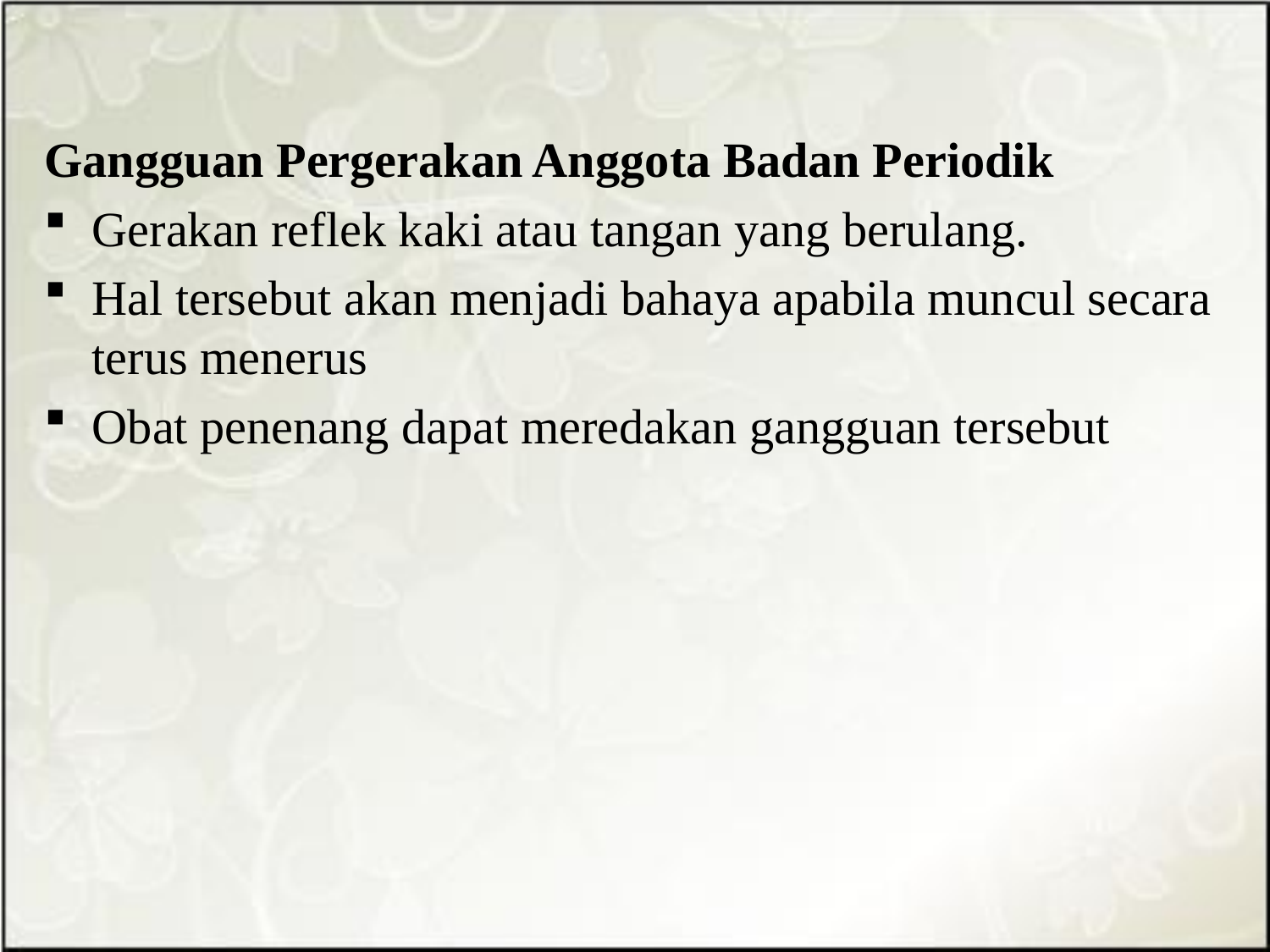

Gangguan Pergerakan Anggota Badan Periodik
Gerakan reflek kaki atau tangan yang berulang.
Hal tersebut akan menjadi bahaya apabila muncul secara terus menerus
Obat penenang dapat meredakan gangguan tersebut